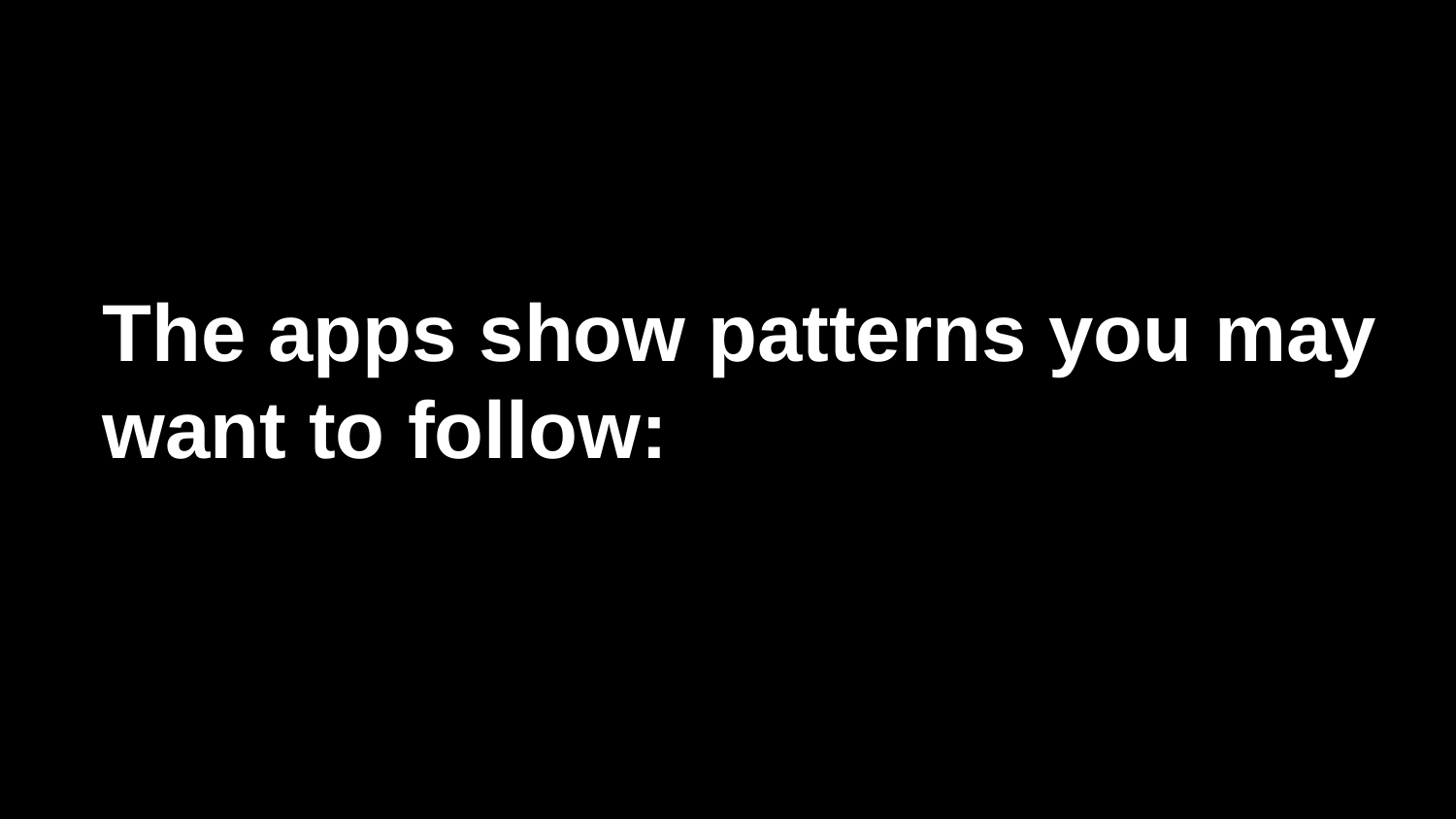

The apps show patterns you may want to follow: